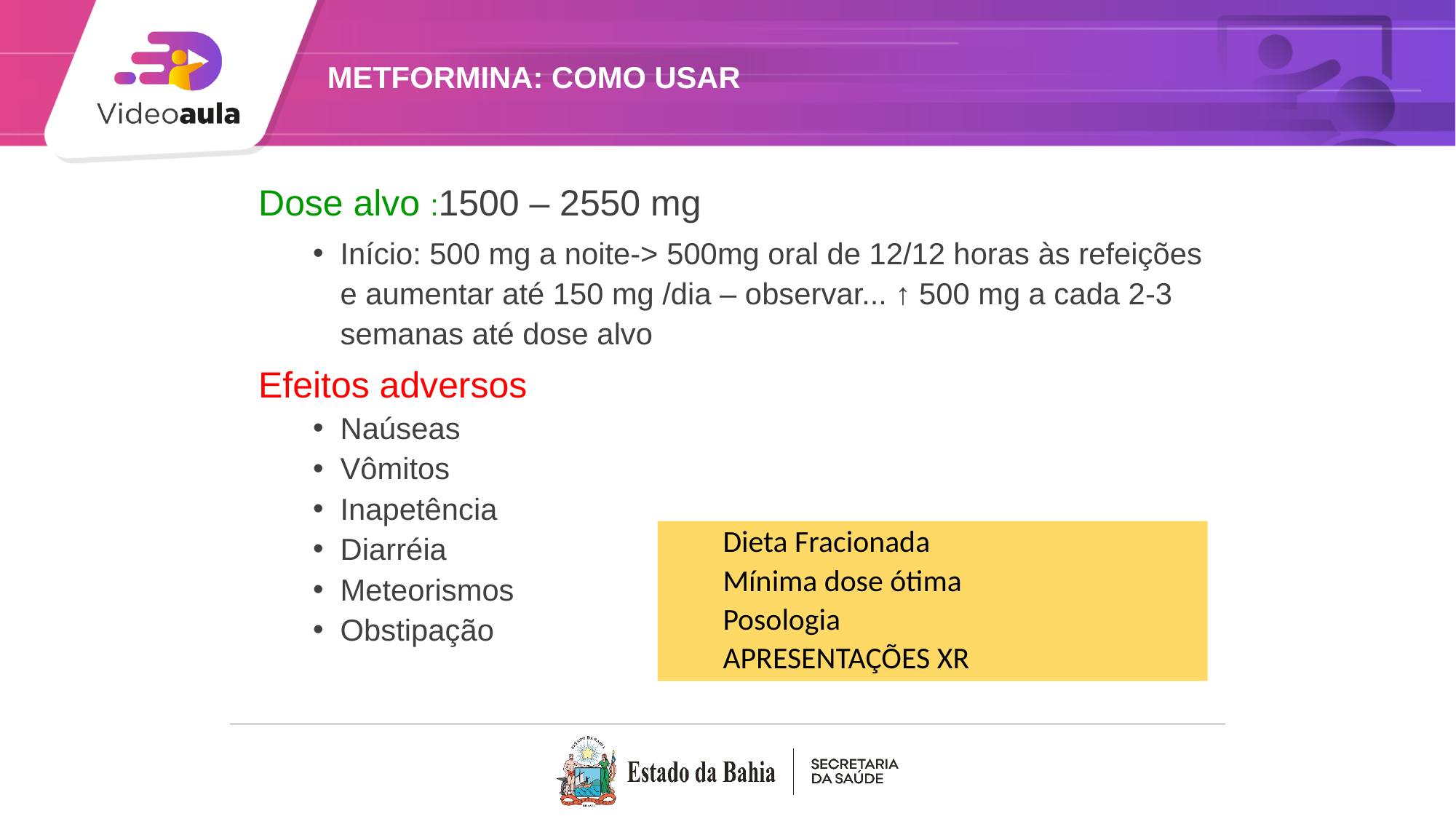

# METFORMINA: COMO USAR
Dose alvo :1500 – 2550 mg
Início: 500 mg a noite-> 500mg oral de 12/12 horas às refeições e aumentar até 150 mg /dia – observar... ↑ 500 mg a cada 2-3 semanas até dose alvo
Efeitos adversos
Naúseas
Vômitos
Inapetência
Diarréia
Meteorismos
Obstipação
Dieta Fracionada
Mínima dose ótima
Posologia
APRESENTAÇÕES XR